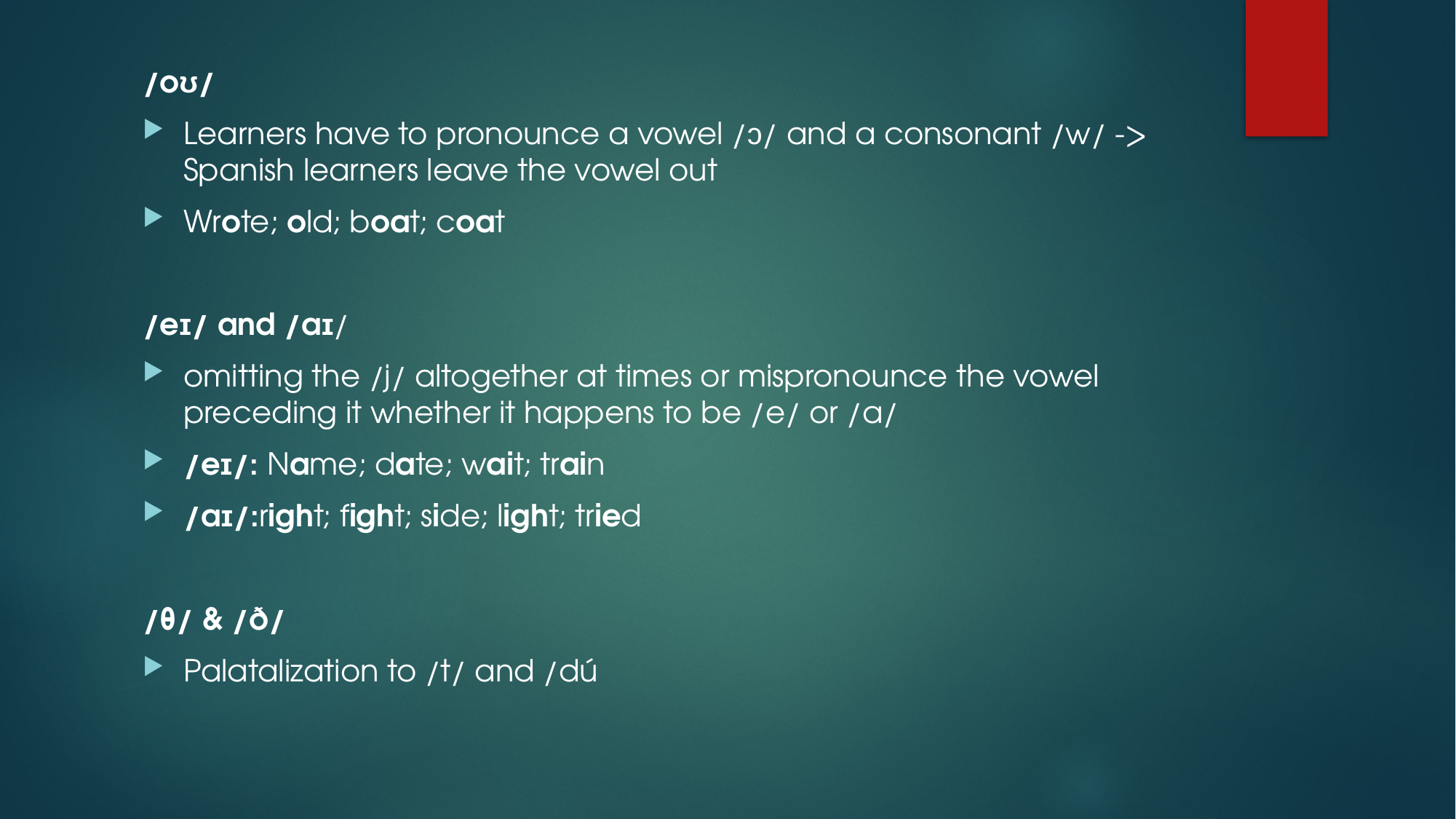

/oʊ/
Learners have to pronounce a vowel /ɔ/ and a consonant /w/ -> Spanish learners leave the vowel out
Wrote; old; boat; coat

/eɪ/ and /aɪ/
omitting the /j/ altogether at times or mispronounce the vowel preceding it whether it happens to be /e/ or /a/
/eɪ/: Name; date; wait; train
/aɪ/:right; fight; side; light; tried

/θ/ & /ð/
Palatalization to /t/ and /dú